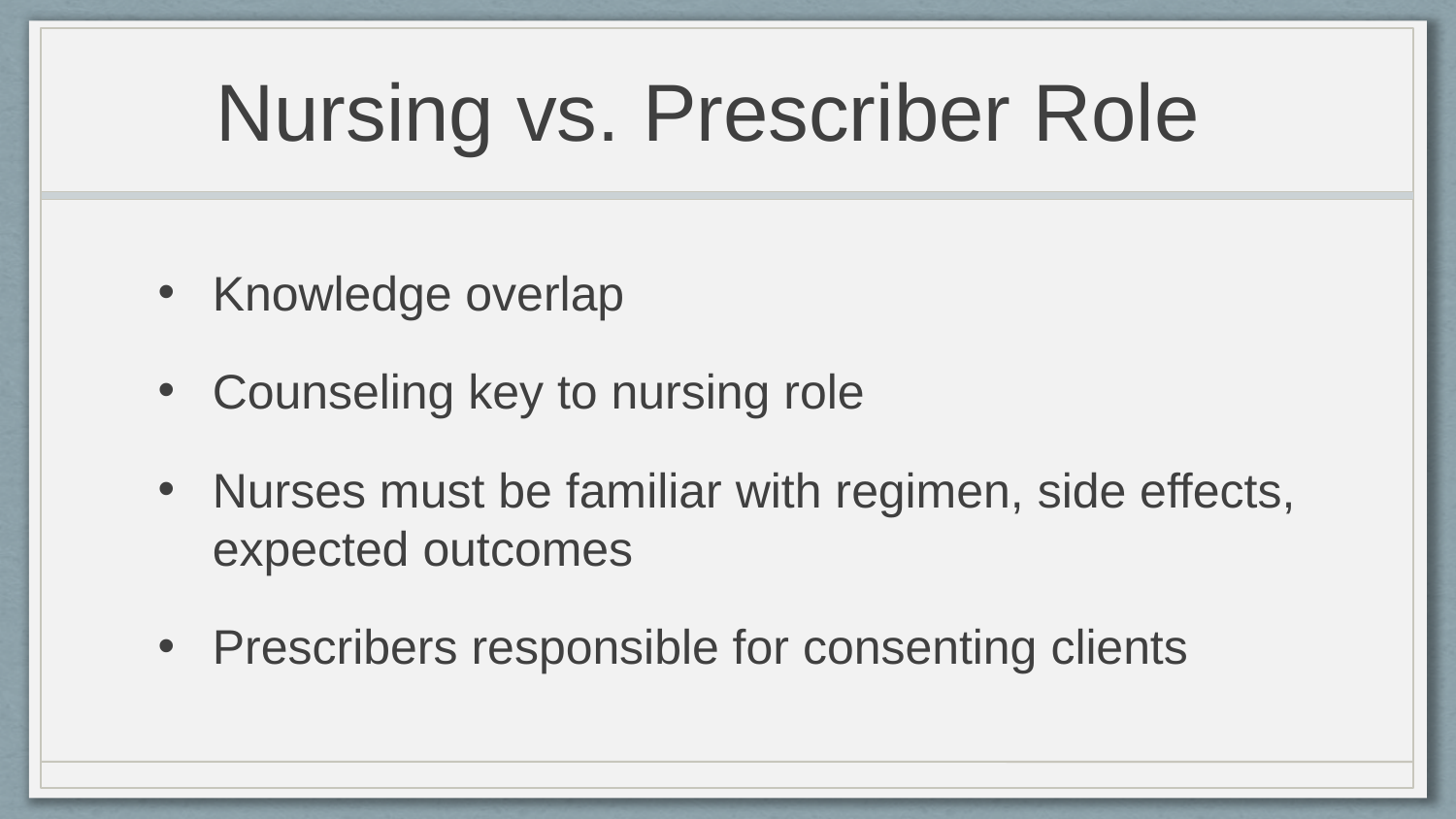

# Nursing vs. Prescriber Role
Knowledge overlap
Counseling key to nursing role
Nurses must be familiar with regimen, side effects, expected outcomes
Prescribers responsible for consenting clients